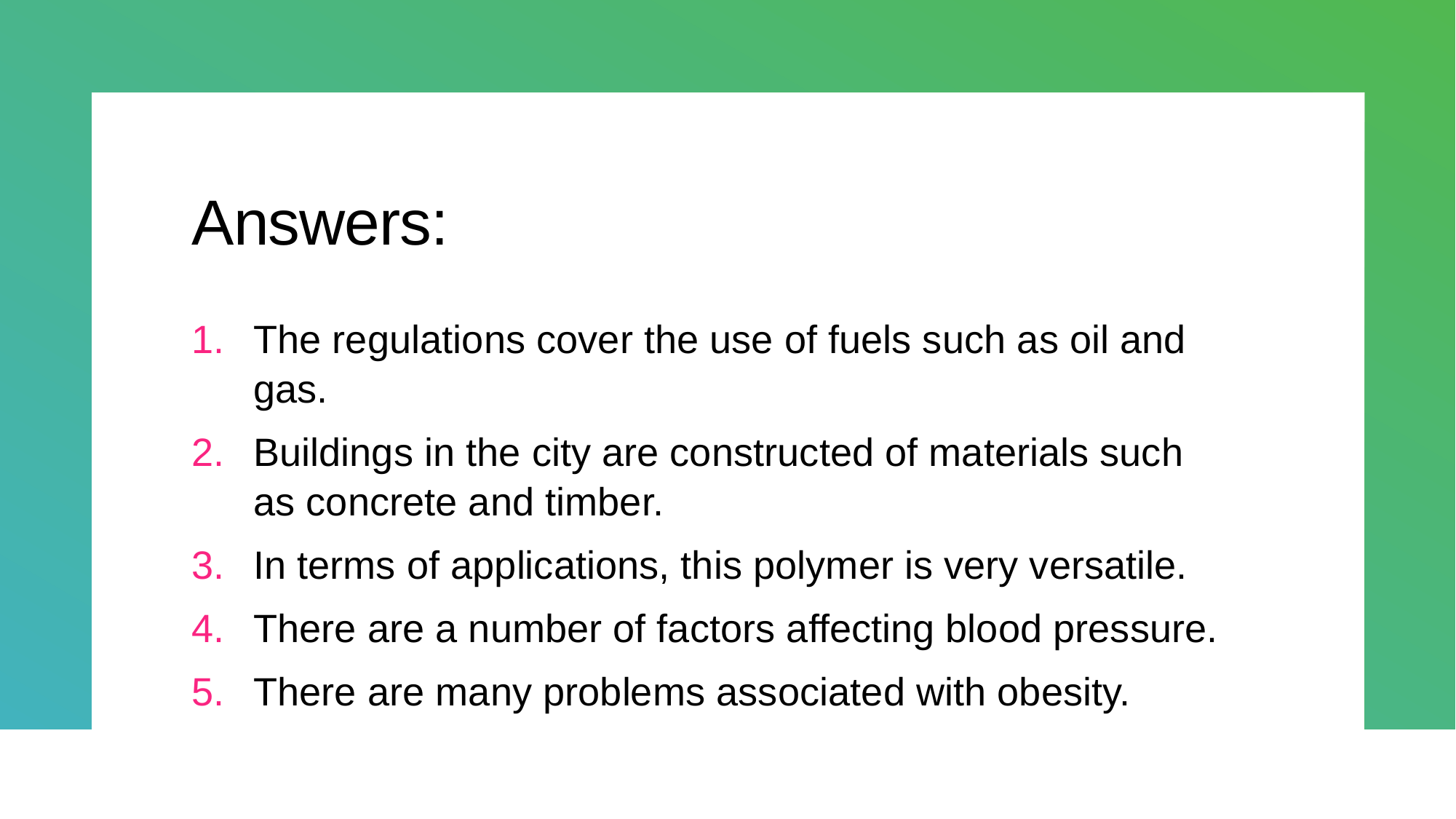

# Answers:
The regulations cover the use of fuels such as oil and gas.
Buildings in the city are constructed of materials such as concrete and timber.
In terms of applications, this polymer is very versatile.
There are a number of factors affecting blood pressure.
There are many problems associated with obesity.